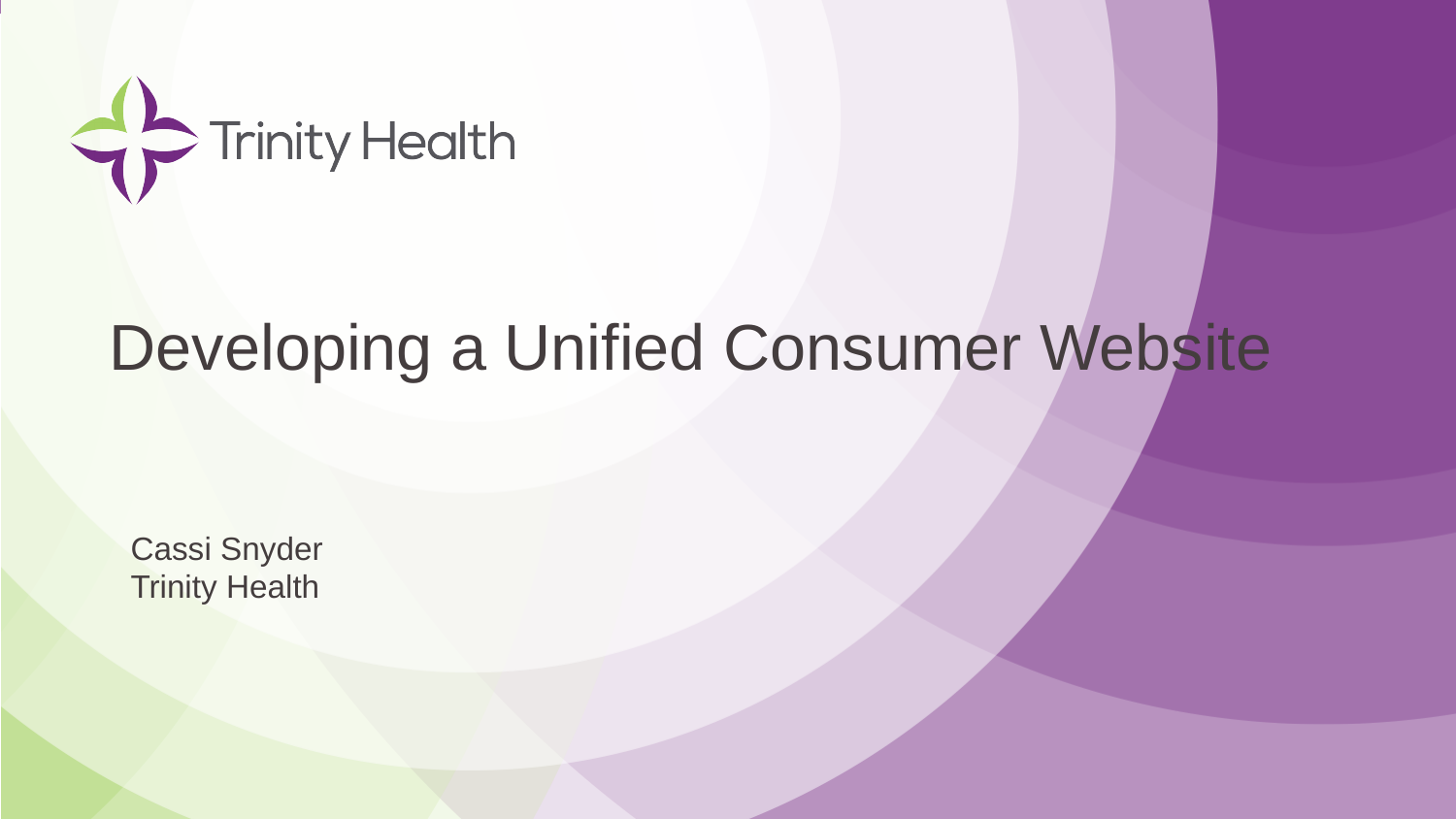

# Developing a Unified Consumer Website
Cassi Snyder
Trinity Health